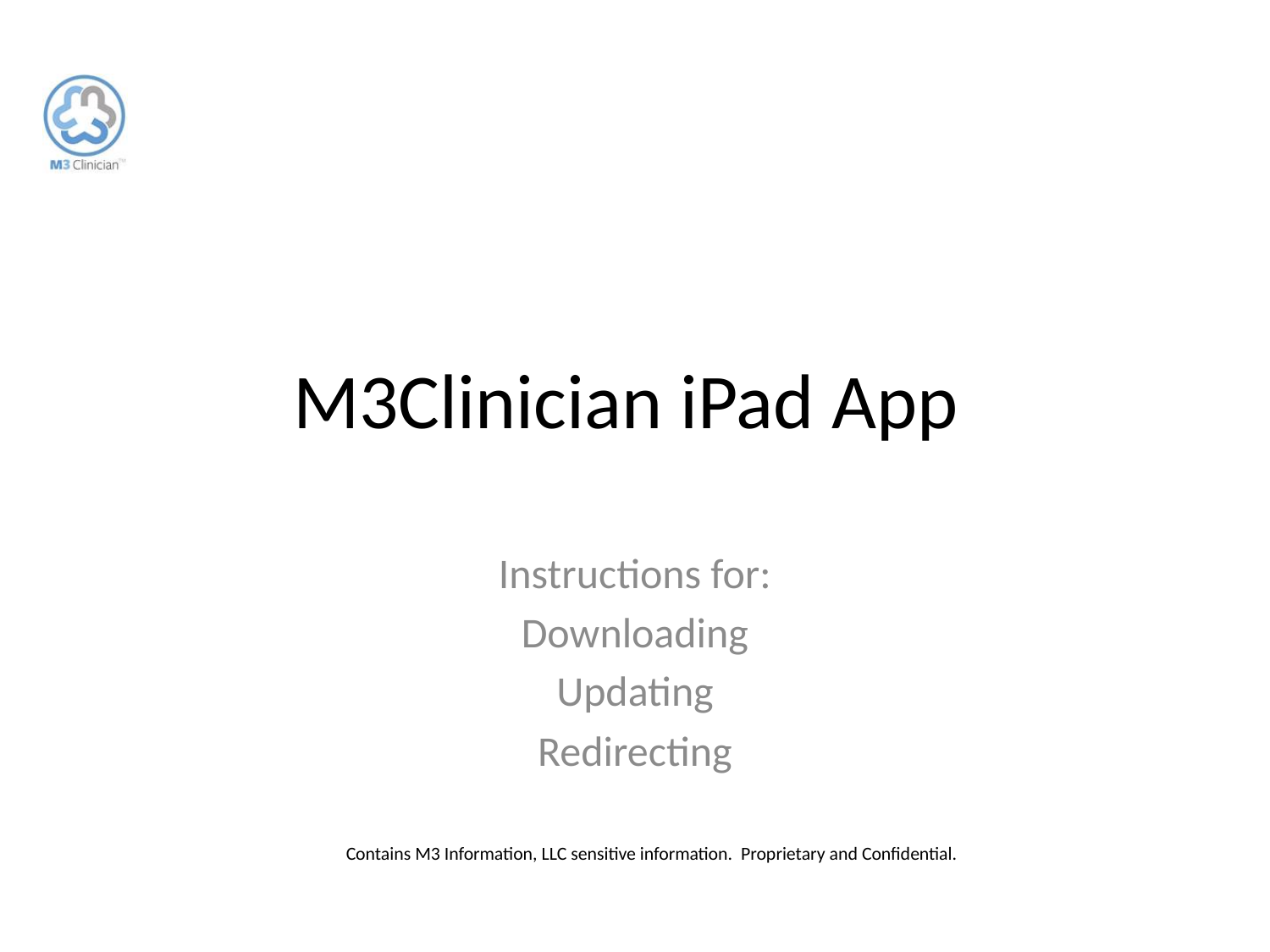

# M3Clinician iPad App
Instructions for:
Downloading
Updating
Redirecting